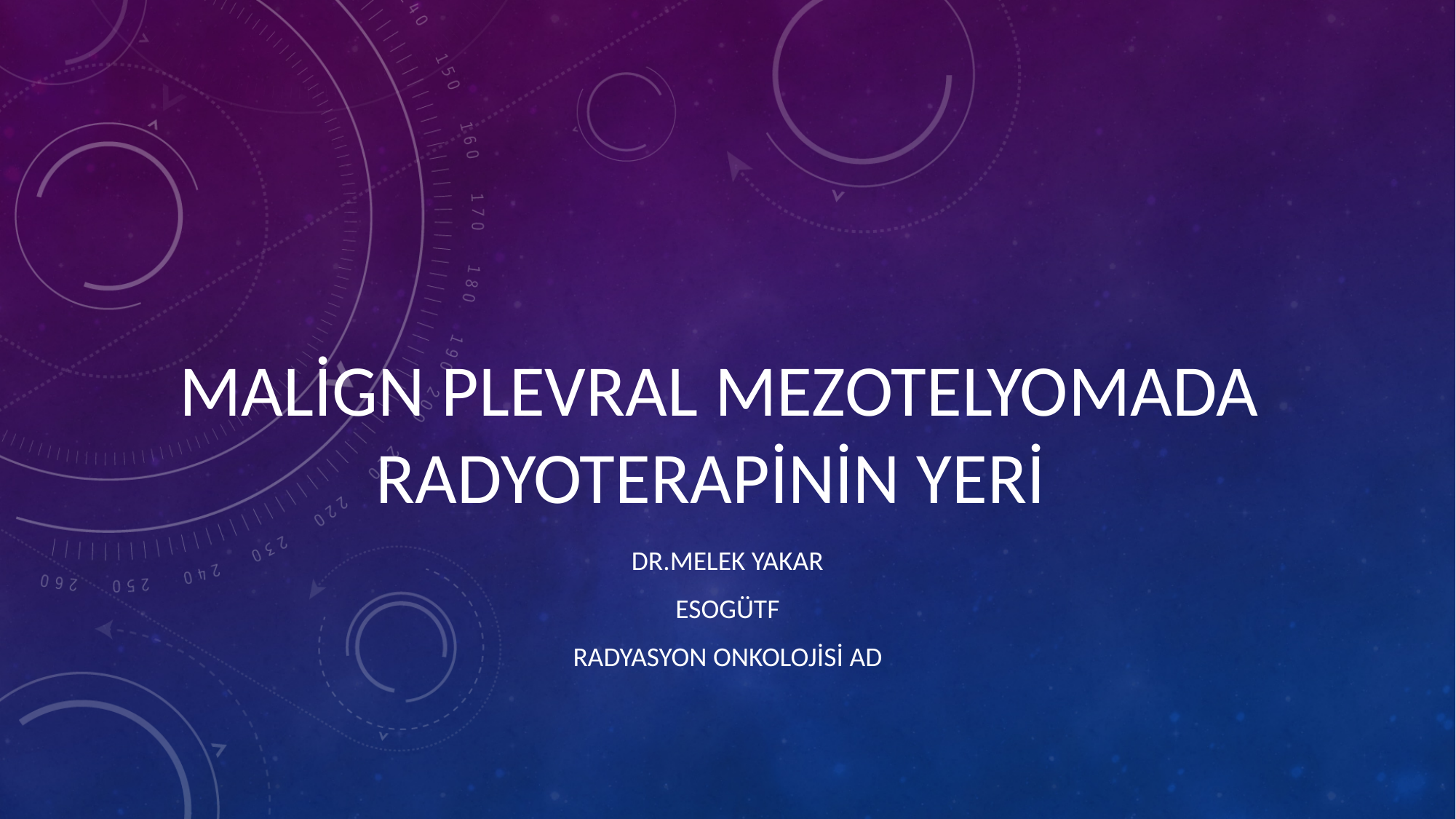

# MALİGN PLEVRAL MEZOTELYOMADA RADYOTERAPİNİN YERİ
DR.MELEK YAKAR
ESOGÜTF
RADYASYON ONKOLOJİSİ AD